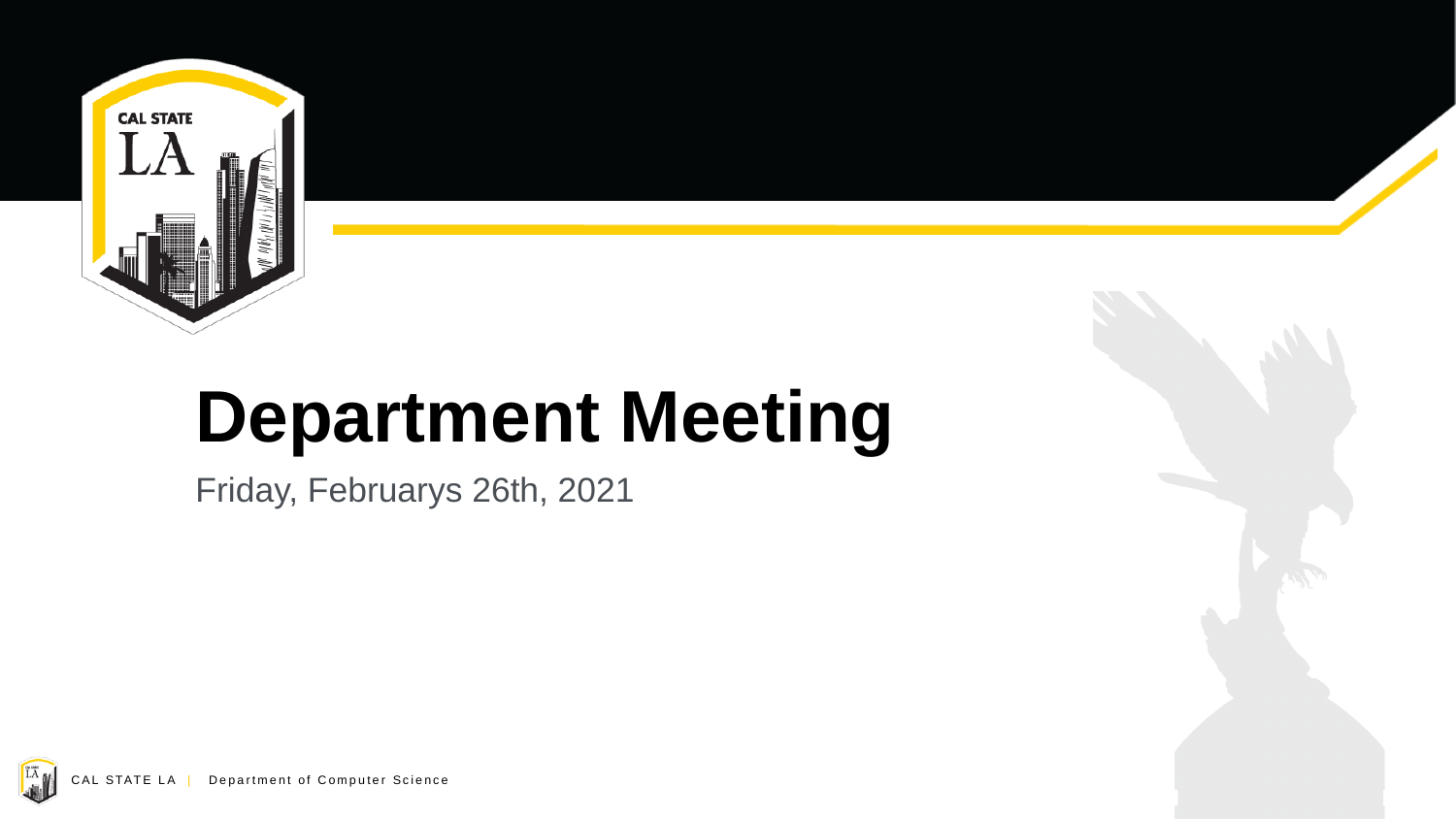

# Department Meeting
Friday, Februarys 26th, 2021